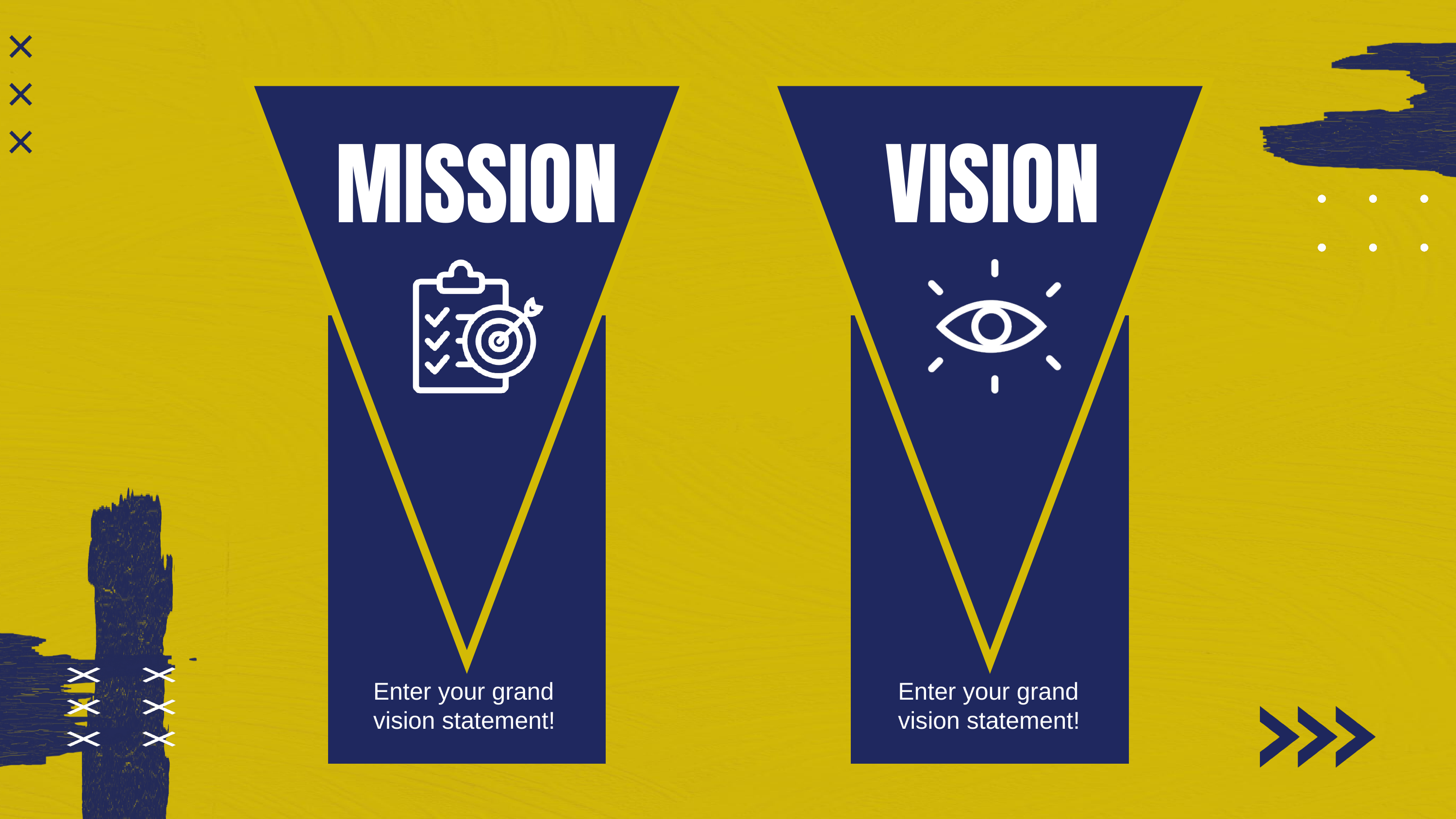

MISSION
VISION

Enter your grand vision statement!
Enter your grand vision statement!